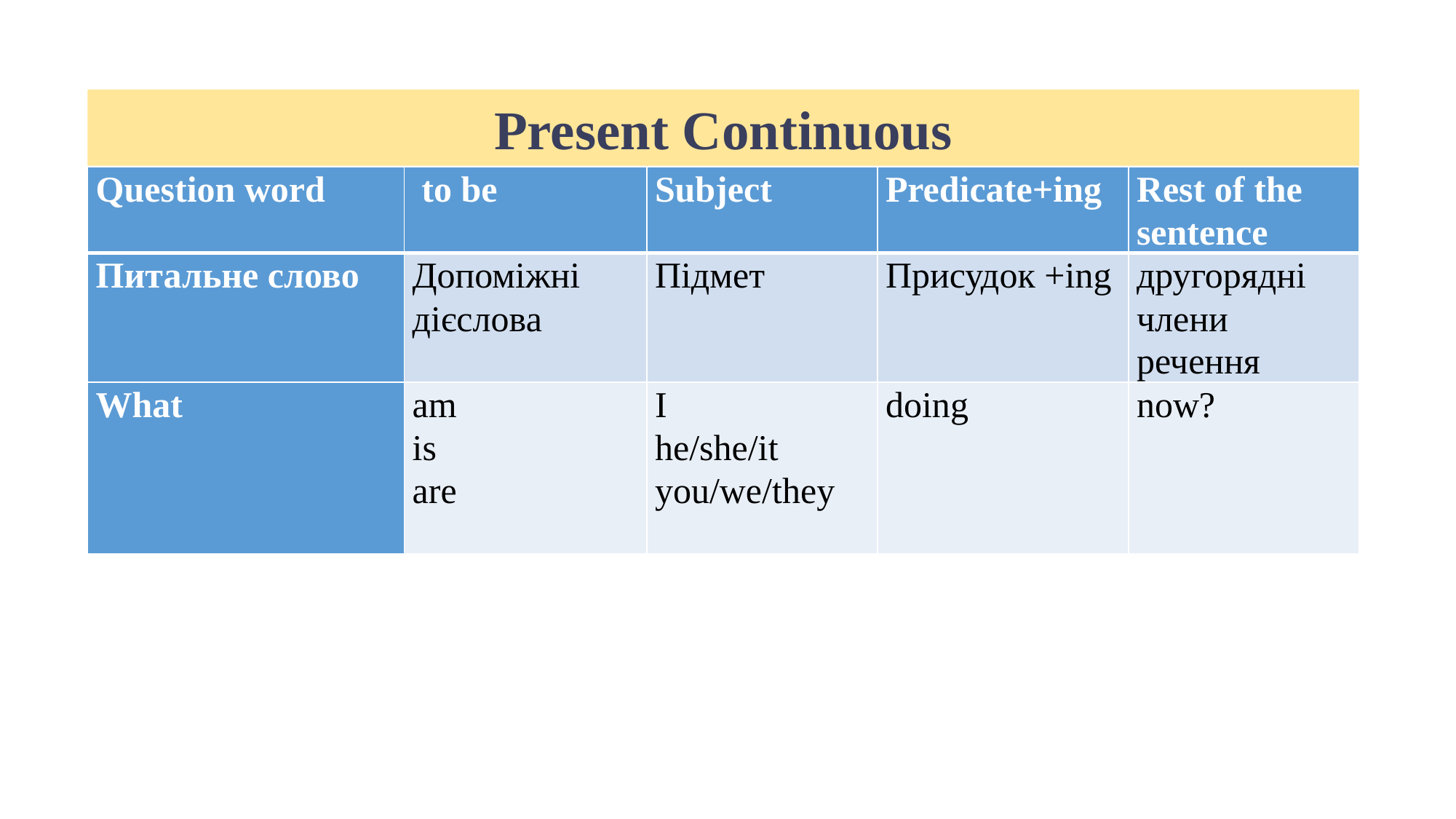

Present Continuous
| Question word | to be | Subject | Predicate+ing | Rest of the sentence |
| --- | --- | --- | --- | --- |
| Питальне слово | Допоміжні дієслова | Підмет | Присудок +ing | другорядні члени речення |
| What | am is are | I he/she/it you/we/they | doing | now? |